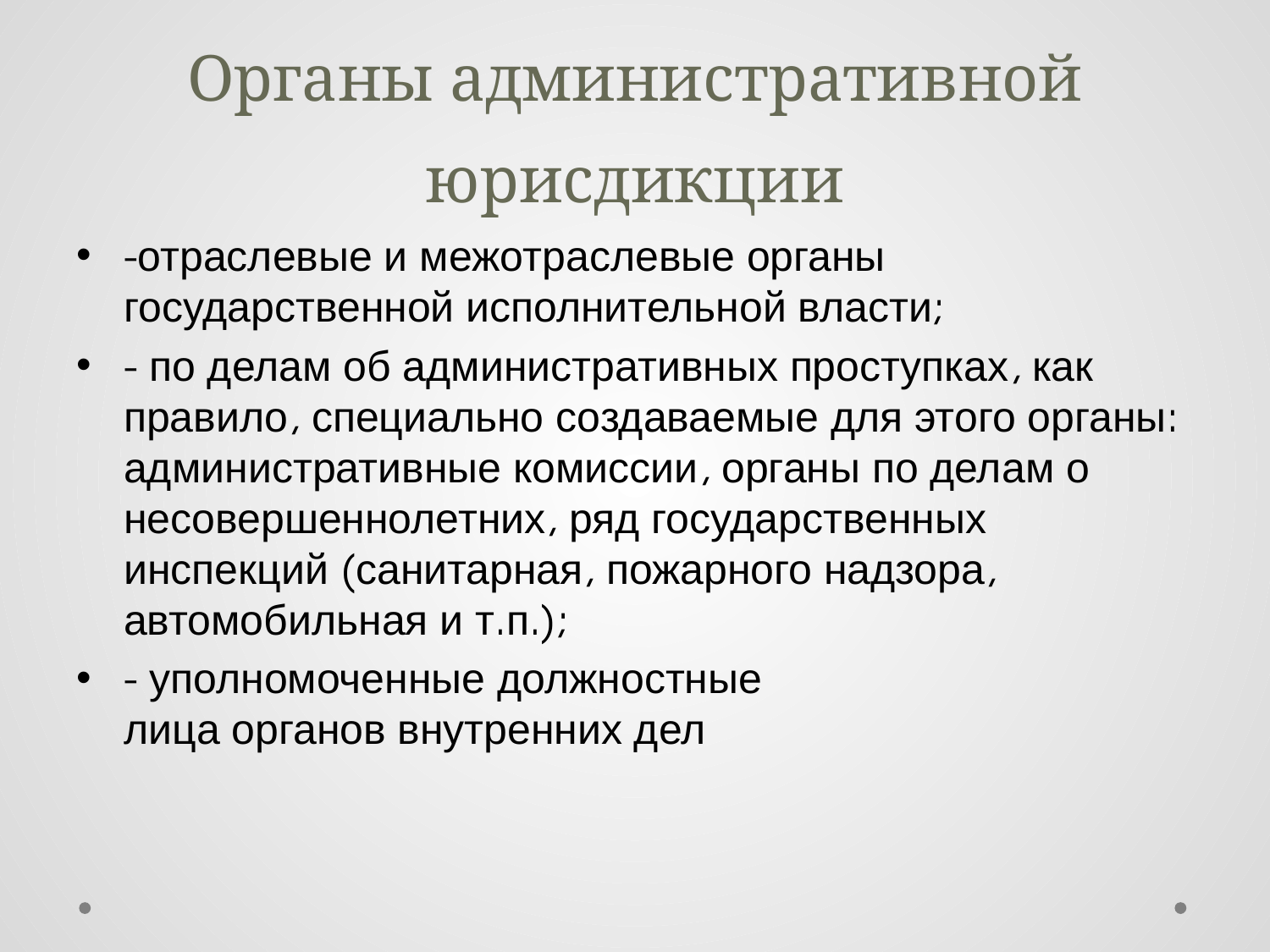

# Органы административной юрисдикции
-отраслевые и межотраслевые органы государственной исполнительной власти;
- по делам об административных проступках, как правило, специально создаваемые для этого органы: административные комиссии, органы по делам о несовершеннолетних, ряд государственных инспекций (санитарная, пожарного надзора, автомобильная и т.п.);
- уполномоченные должностные лица органов внутренних дел